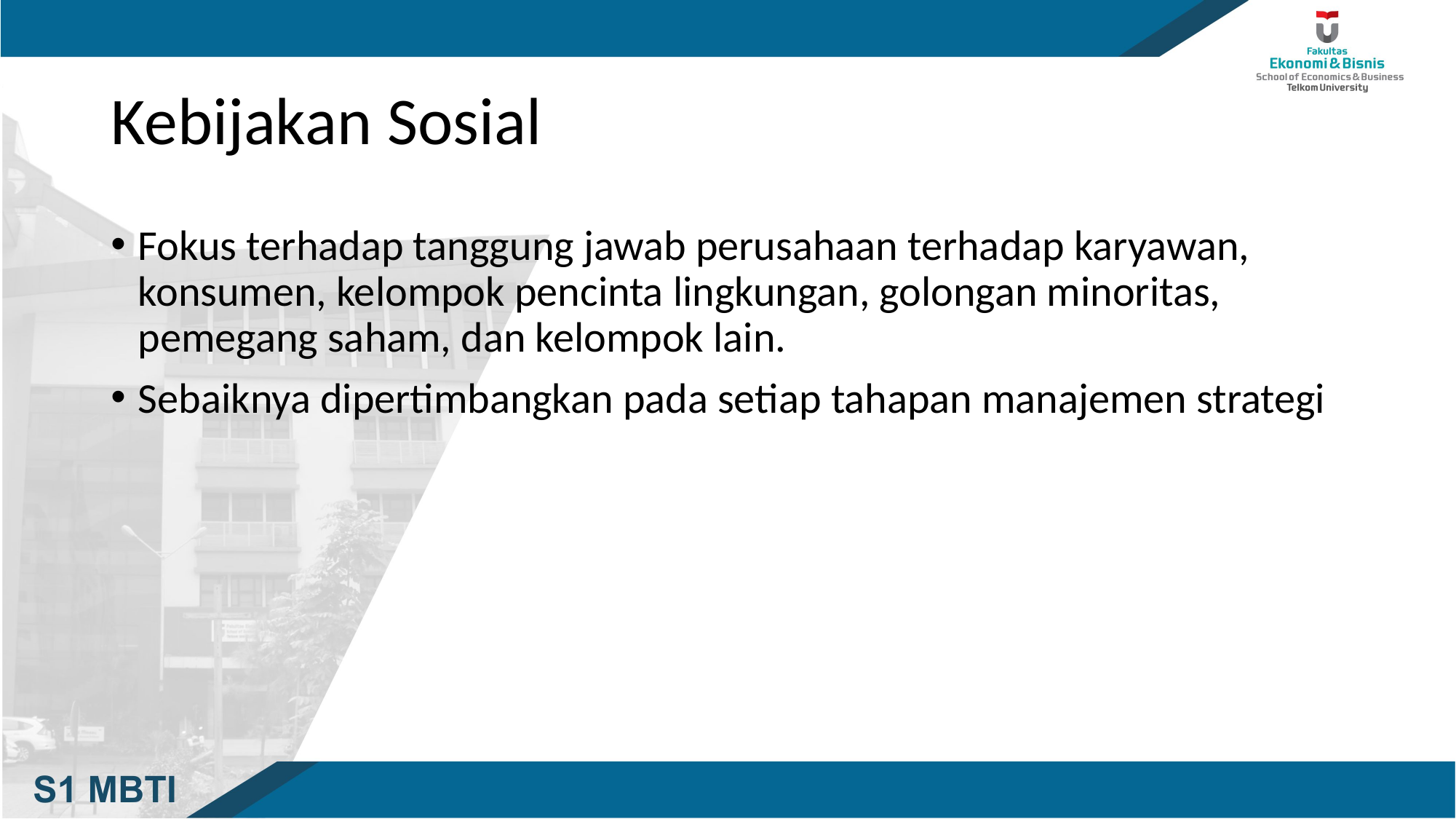

# Kebijakan Sosial
Fokus terhadap tanggung jawab perusahaan terhadap karyawan, konsumen, kelompok pencinta lingkungan, golongan minoritas, pemegang saham, dan kelompok lain.
Sebaiknya dipertimbangkan pada setiap tahapan manajemen strategi